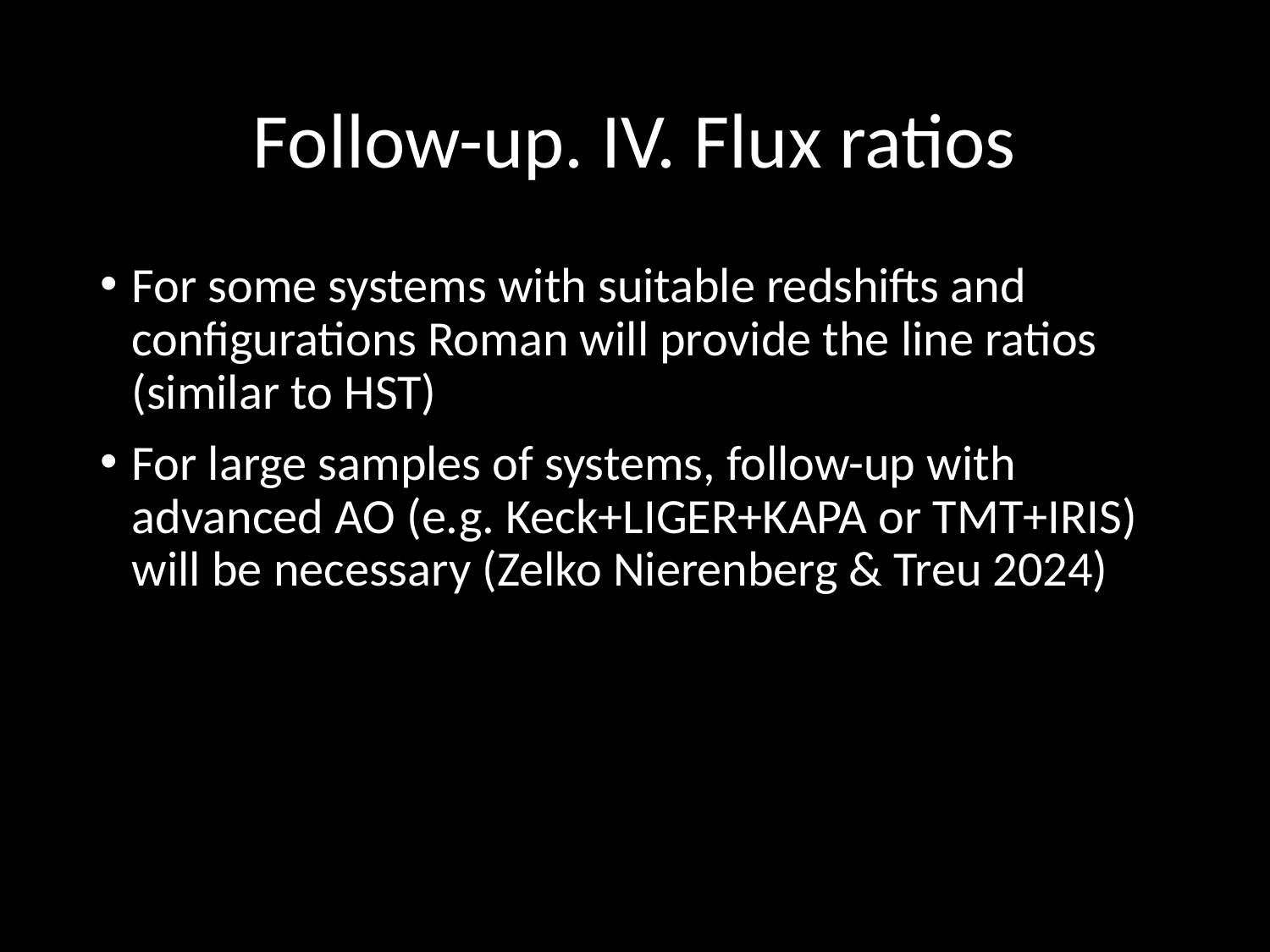

# Follow-up. IV. Flux ratios
For some systems with suitable redshifts and configurations Roman will provide the line ratios (similar to HST)
For large samples of systems, follow-up with advanced AO (e.g. Keck+LIGER+KAPA or TMT+IRIS) will be necessary (Zelko Nierenberg & Treu 2024)